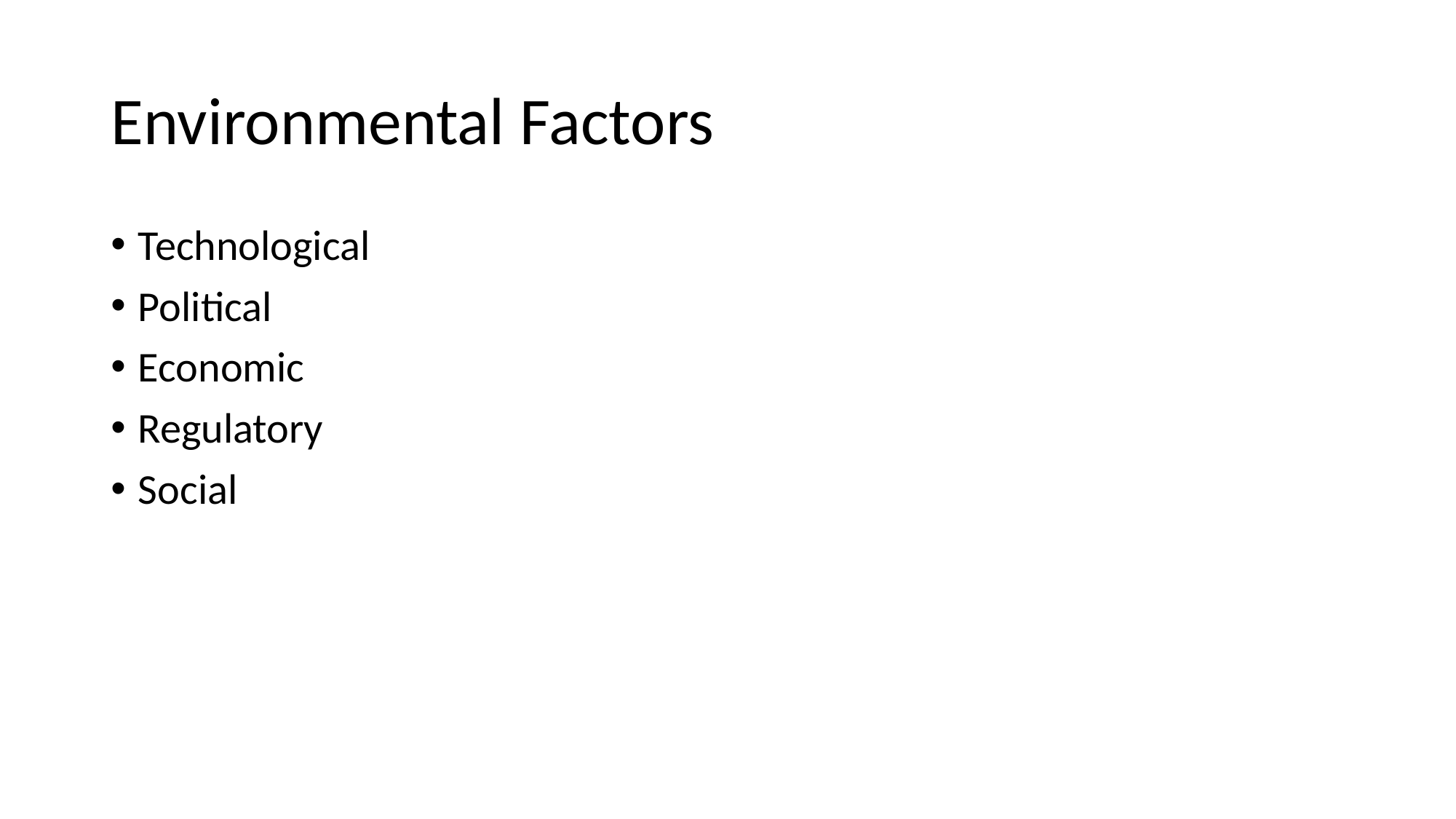

# Environmental Factors
Technological
Political
Economic
Regulatory
Social